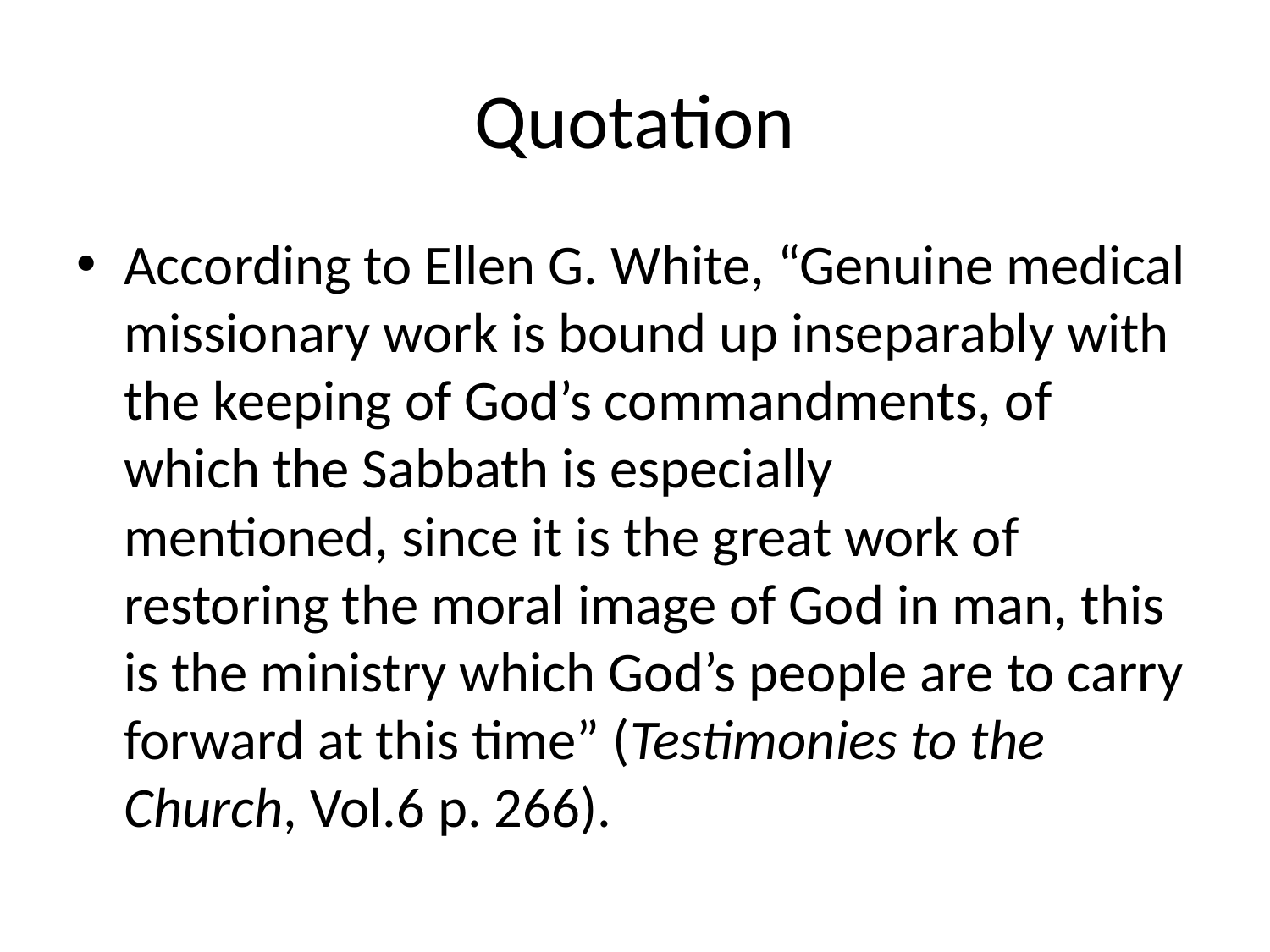

# Quotation
According to Ellen G. White, “Genuine medical missionary work is bound up inseparably with the keeping of God’s commandments, of which the Sabbath is especially mentioned, since it is the great work of restoring the moral image of God in man, this is the ministry which God’s people are to carry forward at this time” (Testimonies to the Church, Vol.6 p. 266).